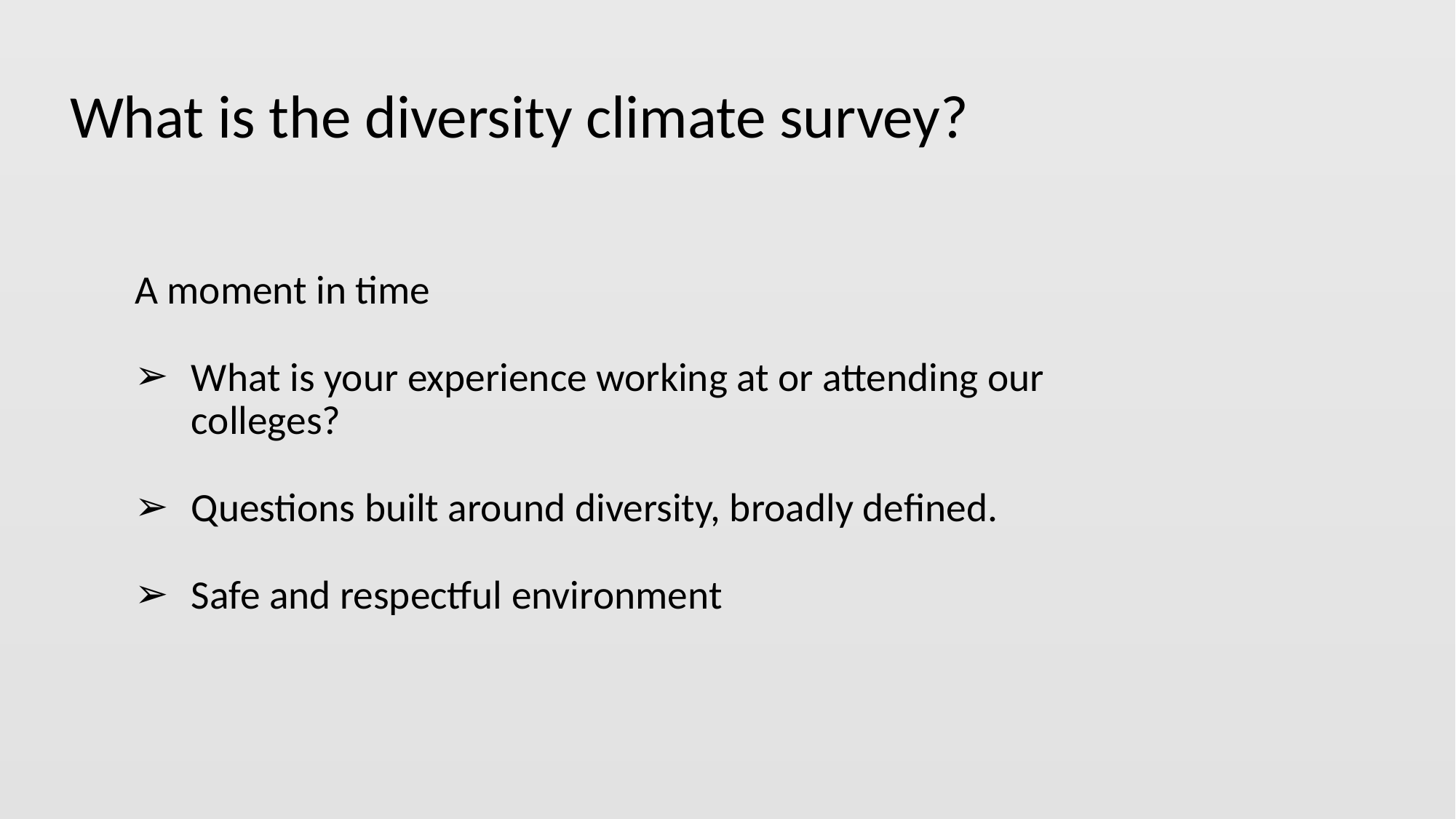

# What is the diversity climate survey?

A moment in time

What is your experience working at or attending our colleges?

Questions built around diversity, broadly defined.

Safe and respectful environment